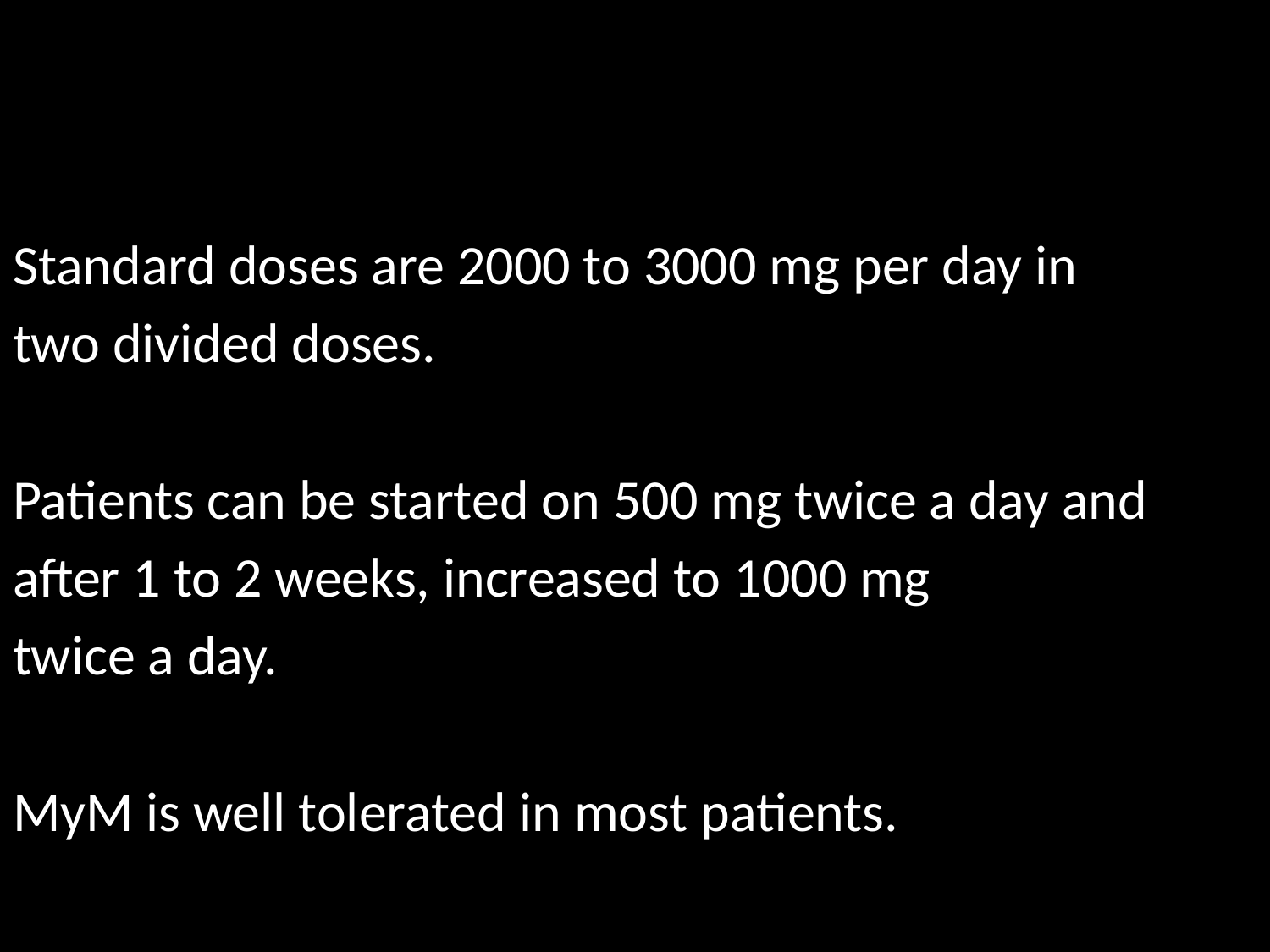

#
Standard doses are 2000 to 3000 mg per day in
two divided doses.

Patients can be started on 500 mg twice a day and
after 1 to 2 weeks, increased to 1000 mg
twice a day.

MyM is well tolerated in most patients.